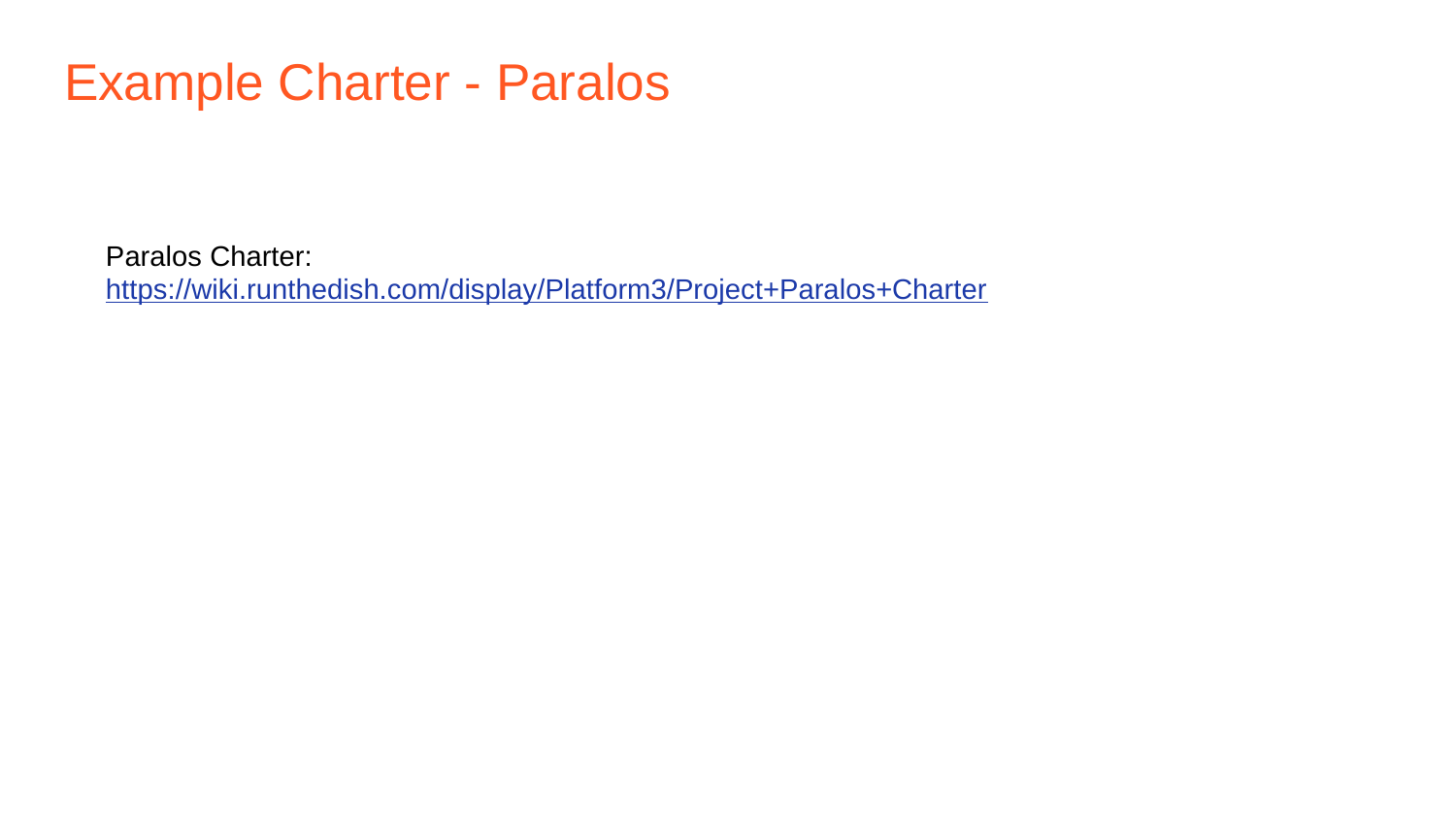

# Example Charter - Paralos
Paralos Charter: https://wiki.runthedish.com/display/Platform3/Project+Paralos+Charter